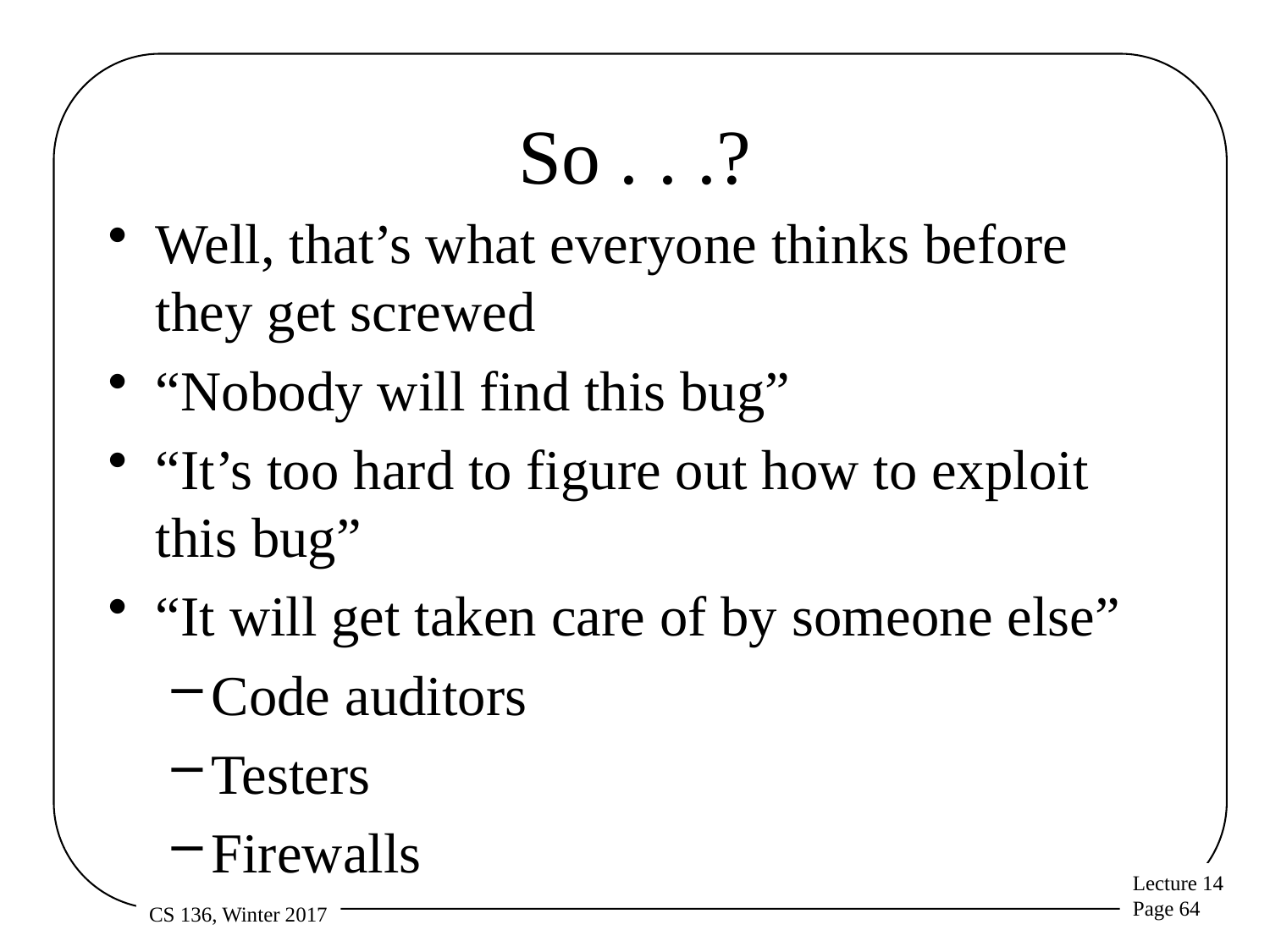

# So . . .?
Well, that’s what everyone thinks before they get screwed
“Nobody will find this bug”
“It’s too hard to figure out how to exploit this bug”
“It will get taken care of by someone else”
Code auditors
Testers
Firewalls